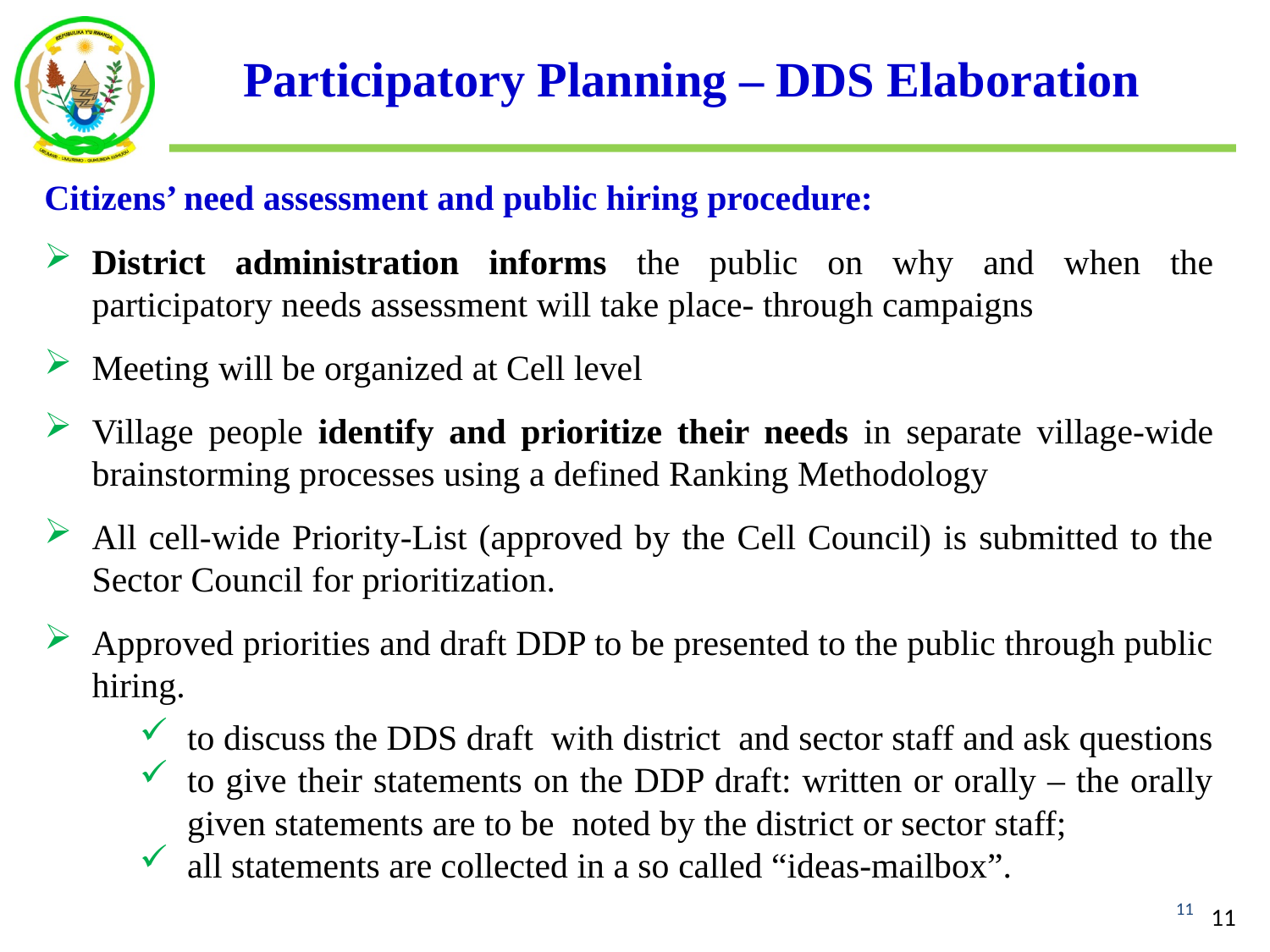

Participatory Planning – DDS Elaboration
Citizens’ need assessment and public hiring procedure:
District administration informs the public on why and when the participatory needs assessment will take place- through campaigns
Meeting will be organized at Cell level
Village people identify and prioritize their needs in separate village-wide brainstorming processes using a defined Ranking Methodology
All cell-wide Priority-List (approved by the Cell Council) is submitted to the Sector Council for prioritization.
Approved priorities and draft DDP to be presented to the public through public hiring.
to discuss the DDS draft  with district  and sector staff and ask questions
to give their statements on the DDP draft: written or orally – the orally given statements are to be  noted by the district or sector staff;
all statements are collected in a so called “ideas-mailbox”.
11